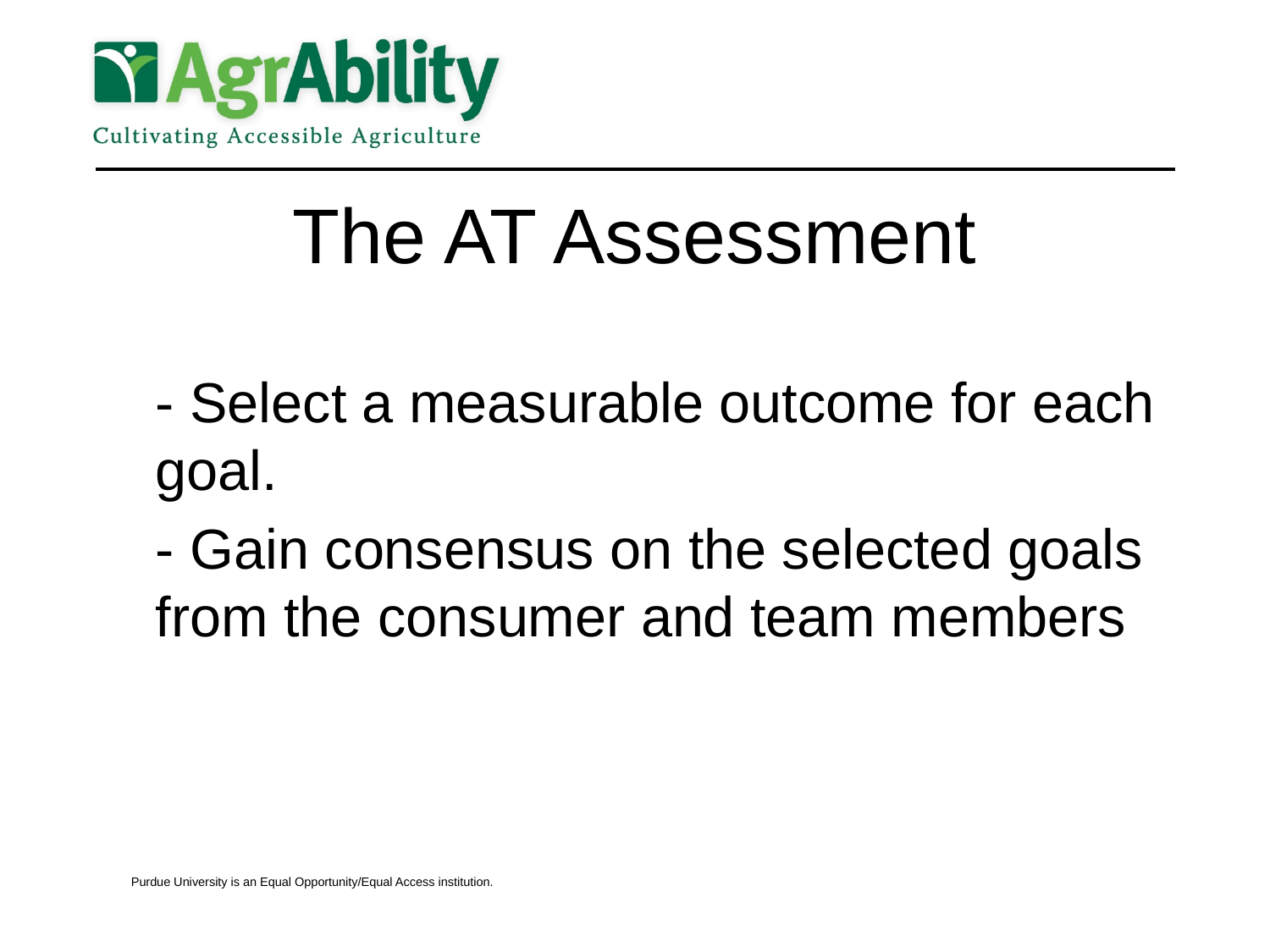

# The AT Assessment
	- Select a measurable outcome for each goal.
	- Gain consensus on the selected goals from the consumer and team members
Purdue University is an Equal Opportunity/Equal Access institution.